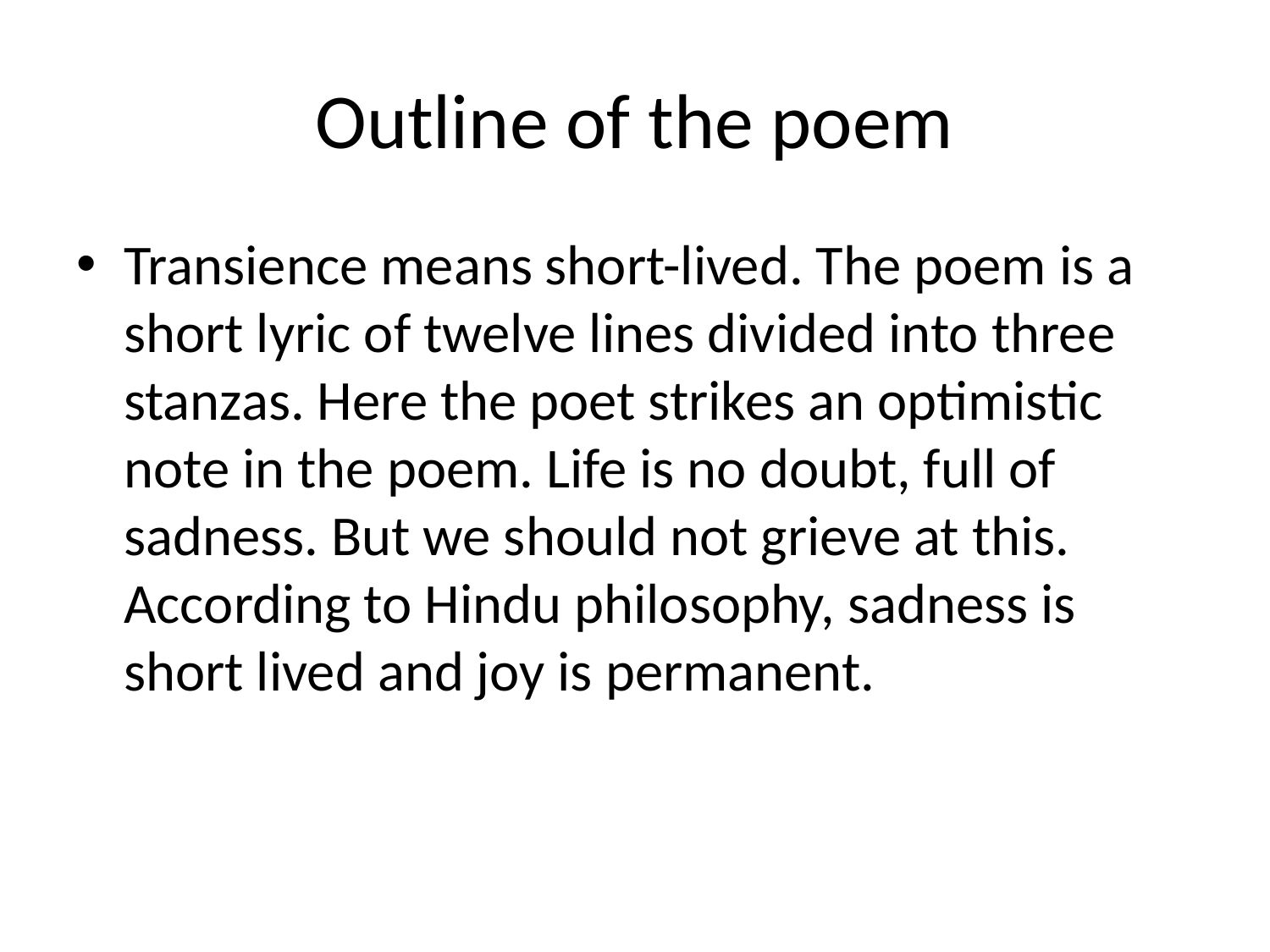

# Outline of the poem
Transience means short-lived. The poem is a short lyric of twelve lines divided into three stanzas. Here the poet strikes an optimistic note in the poem. Life is no doubt, full of sadness. But we should not grieve at this. According to Hindu philosophy, sadness is short lived and joy is permanent.